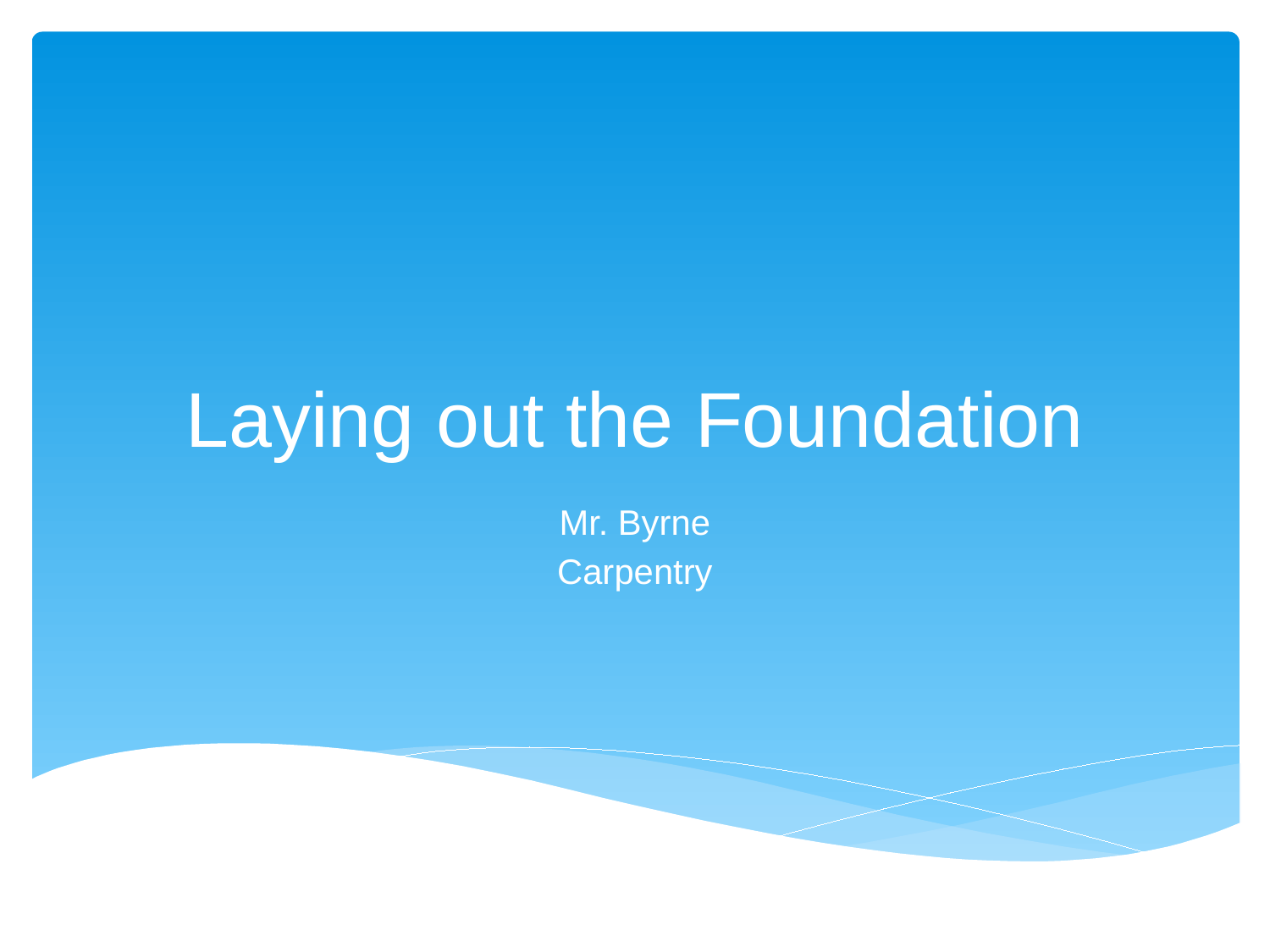

# Laying out the Foundation
Mr. Byrne
Carpentry